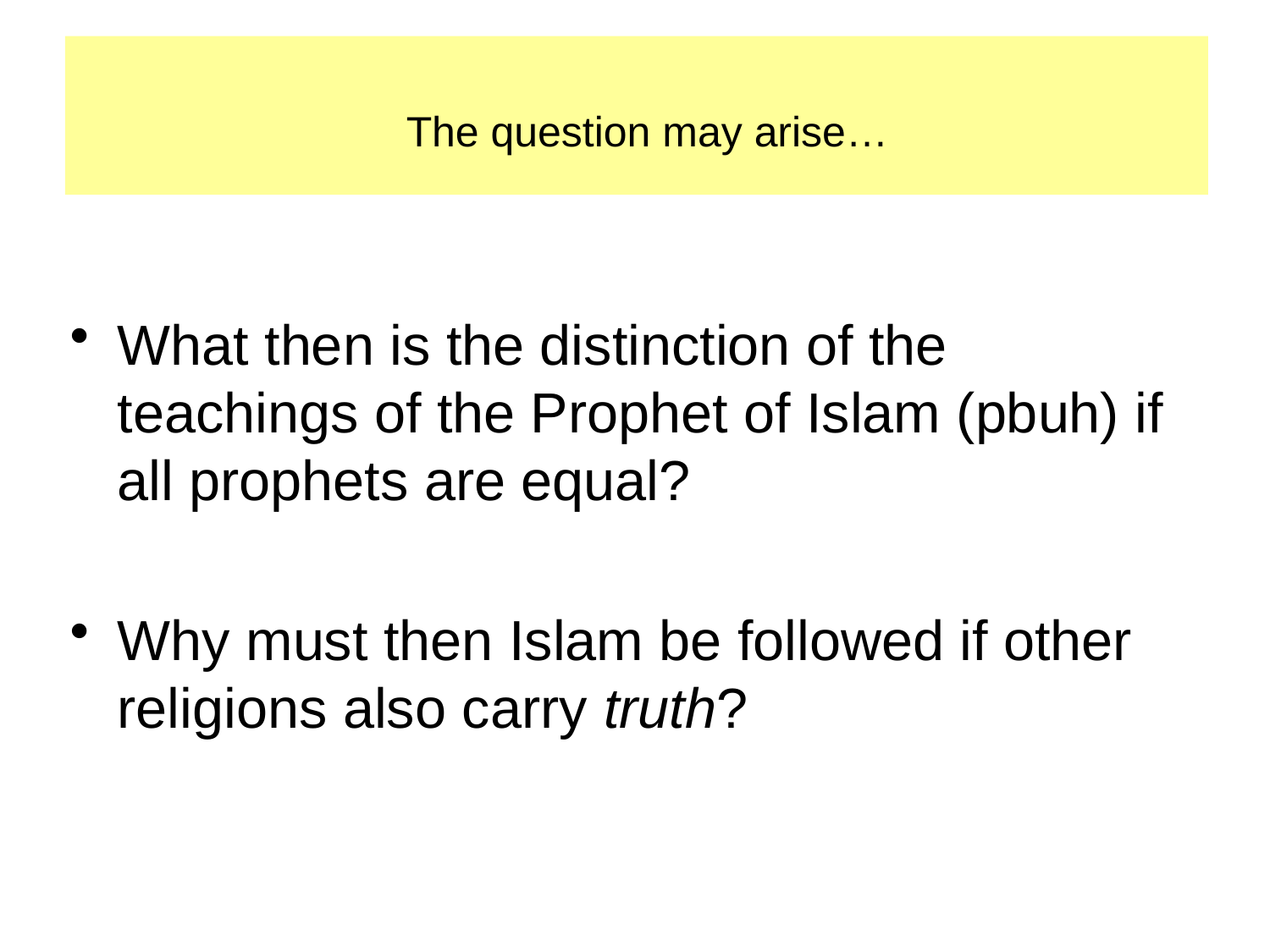

# The question may arise…

What then is the distinction of the teachings of the Prophet of Islam (pbuh) if all prophets are equal?

Why must then Islam be followed if other religions also carry truth?